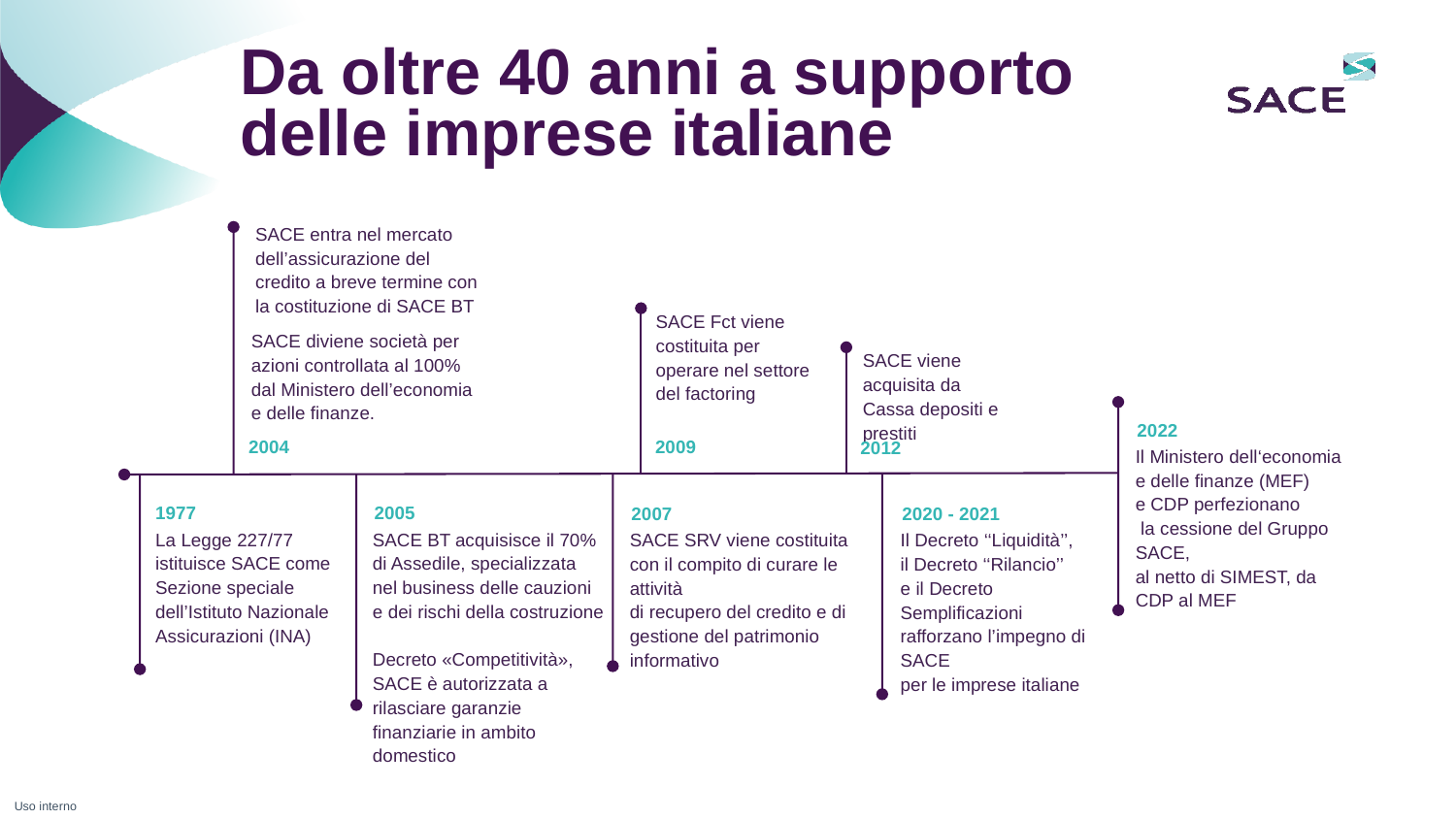

1
2
Da oltre 40 anni a supporto delle imprese italiane
SACE entra nel mercato dell’assicurazione del credito a breve termine con la costituzione di SACE BT

SACE Fct viene costituita per operare nel settore del factoring
SACE diviene società per azioni controllata al 100% dal Ministero dell’economia e delle finanze.
SACE viene
acquisita da Cassa depositi e prestiti

2022
2004
2009
2012
Il Ministero dell‘economia
e delle finanze (MEF)
e CDP perfezionano
 la cessione del Gruppo SACE,
al netto di SIMEST, da CDP al MEF

1977
2005
2007
2020 - 2021
La Legge 227/77 istituisce SACE come Sezione speciale dell’Istituto Nazionale Assicurazioni (INA)
SACE BT acquisisce il 70% di Assedile, specializzata nel business delle cauzioni e dei rischi della costruzione

Decreto «Competitività», SACE è autorizzata a rilasciare garanzie finanziarie in ambito domestico
SACE SRV viene costituita
con il compito di curare le attività
di recupero del credito e di gestione del patrimonio informativo
Il Decreto ‘‘Liquidità’’,
il Decreto ‘‘Rilancio’’
e il Decreto Semplificazioni rafforzano l’impegno di SACE
per le imprese italiane